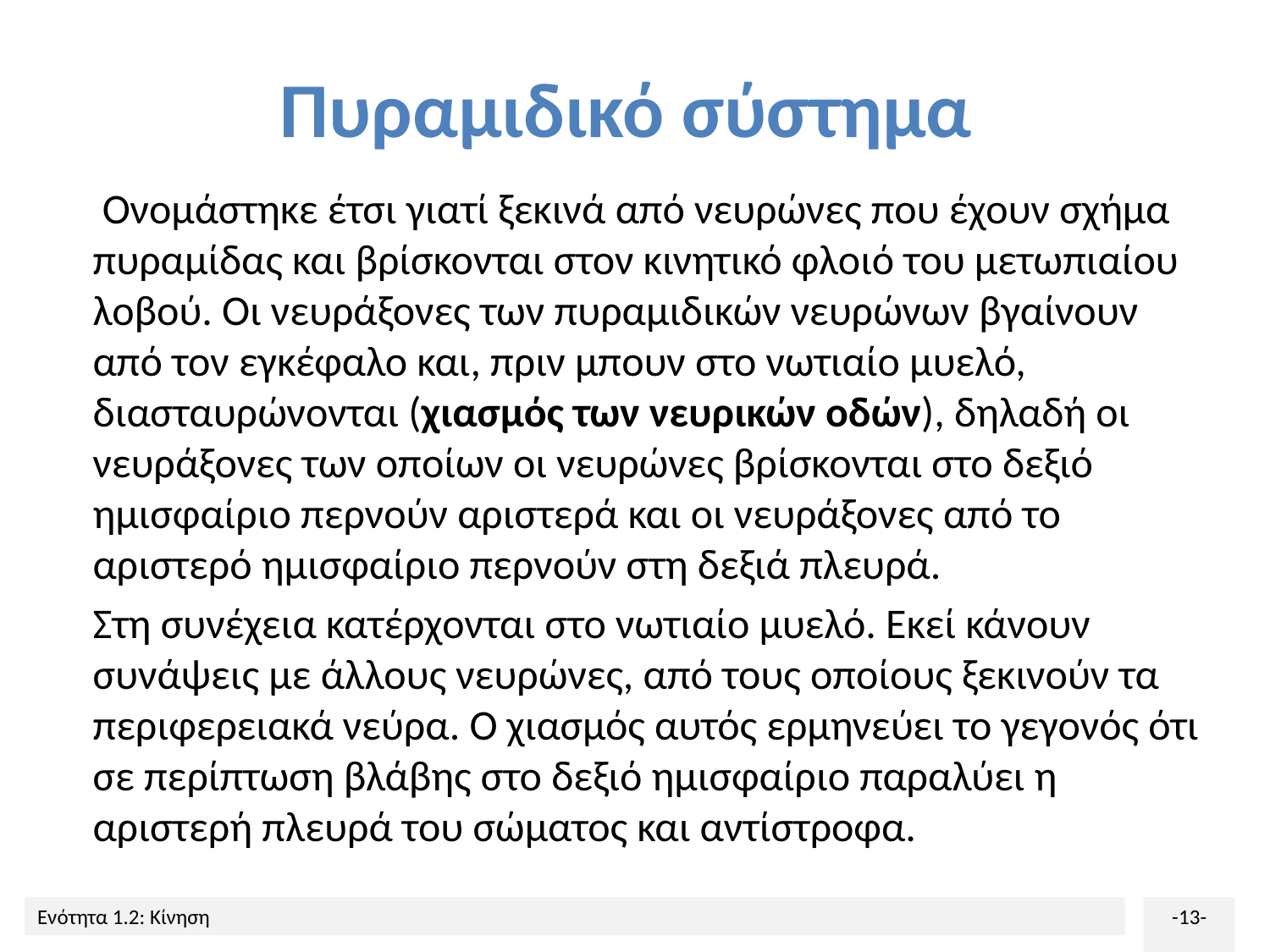

# Πυραμιδικό σύστημα
 Ονομάστηκε έτσι γιατί ξεκινά από νευρώνες που έχουν σχήμα πυραμίδας και βρίσκονται στον κινητικό φλοιό του μετωπιαίου λοβού. Οι νευράξονες των πυραμιδικών νευρώνων βγαίνουν από τον εγκέφαλο και, πριν μπουν στο νωτιαίο μυελό, διασταυρώνονται (χιασμός των νευρικών οδών), δηλαδή οι νευράξονες των οποίων οι νευρώνες βρίσκονται στο δεξιό ημισφαίριο περνούν αριστερά και οι νευράξονες από το αριστερό ημισφαίριο περνούν στη δεξιά πλευρά.
Στη συνέχεια κατέρχονται στο νωτιαίο μυελό. Εκεί κάνουν συνάψεις με άλλους νευρώνες, από τους οποίους ξεκινούν τα περιφερειακά νεύρα. Ο χιασμός αυτός ερμηνεύει το γεγονός ότι σε περίπτωση βλάβης στο δεξιό ημισφαίριο παραλύει η αριστερή πλευρά του σώματος και αντίστροφα.